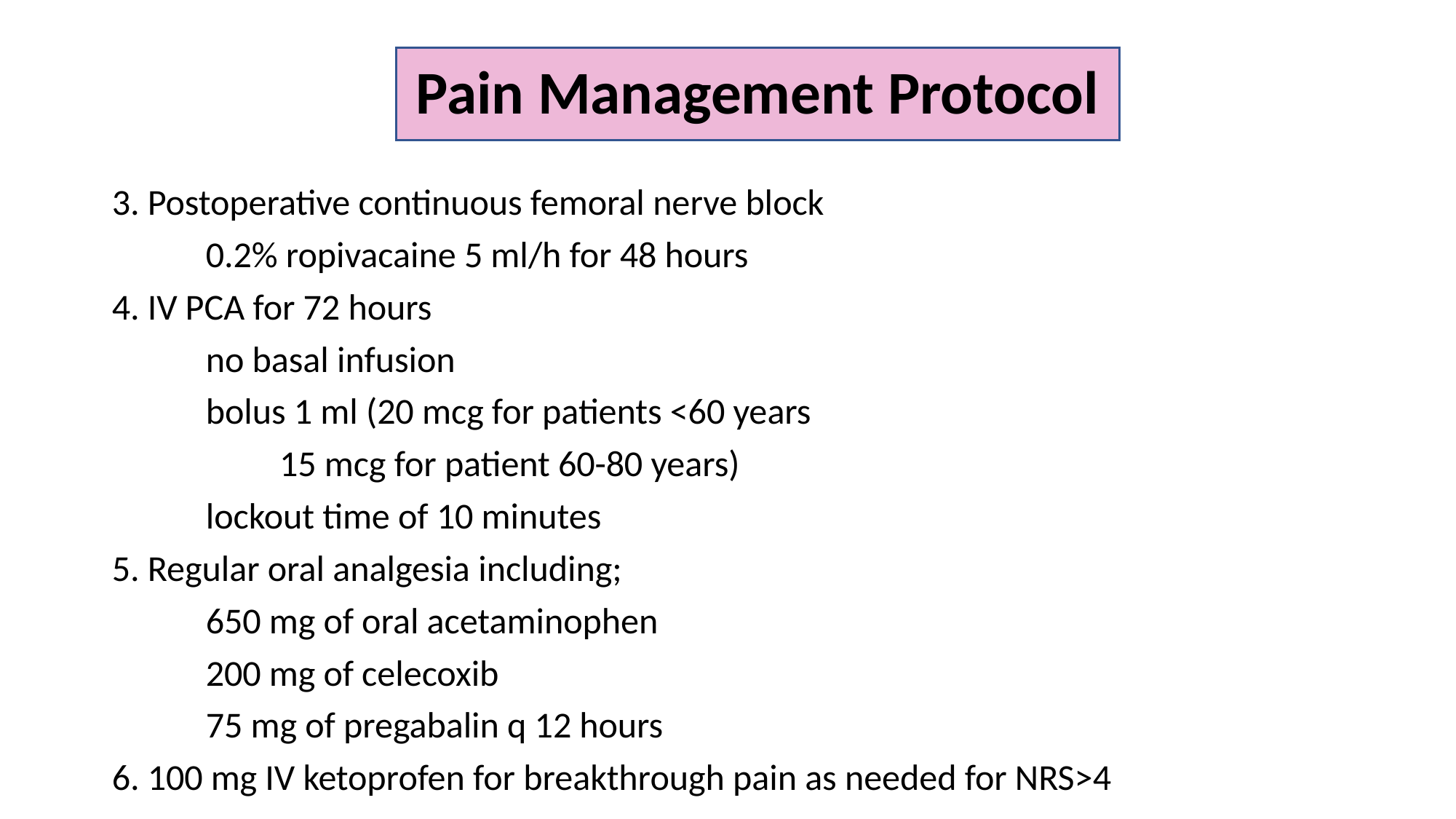

Pain Management Protocol
3. Postoperative continuous femoral nerve block
	0.2% ropivacaine 5 ml/h for 48 hours
4. IV PCA for 72 hours
	no basal infusion
	bolus 1 ml (20 mcg for patients <60 years
		         15 mcg for patient 60-80 years)
	lockout time of 10 minutes
5. Regular oral analgesia including;
	650 mg of oral acetaminophen
	200 mg of celecoxib
	75 mg of pregabalin q 12 hours
6. 100 mg IV ketoprofen for breakthrough pain as needed for NRS>4